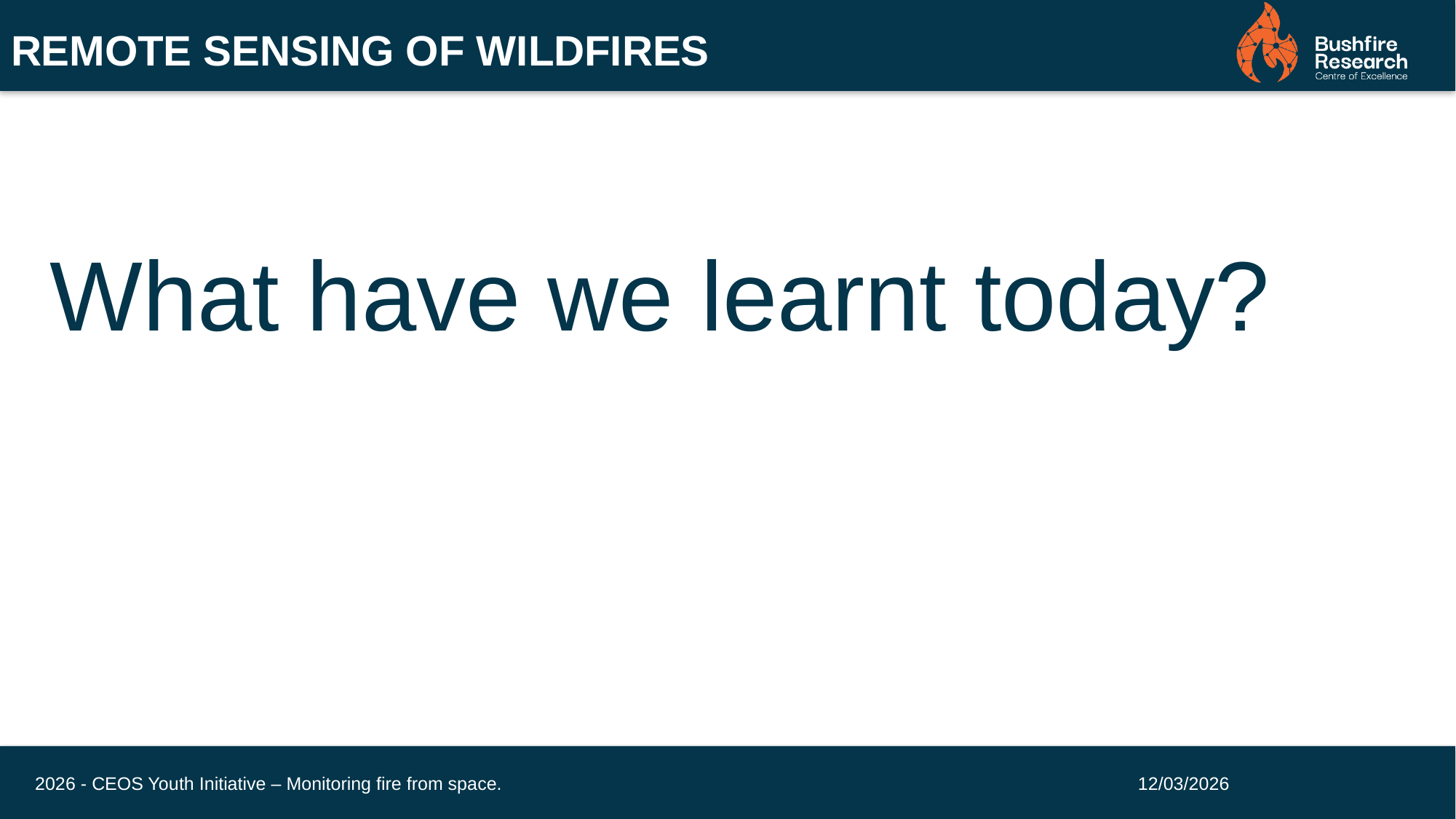

REMOTE SENSING OF WILDFIRES
What have we learnt today?
2026 - CEOS Youth Initiative – Monitoring fire from space.
12/03/2026